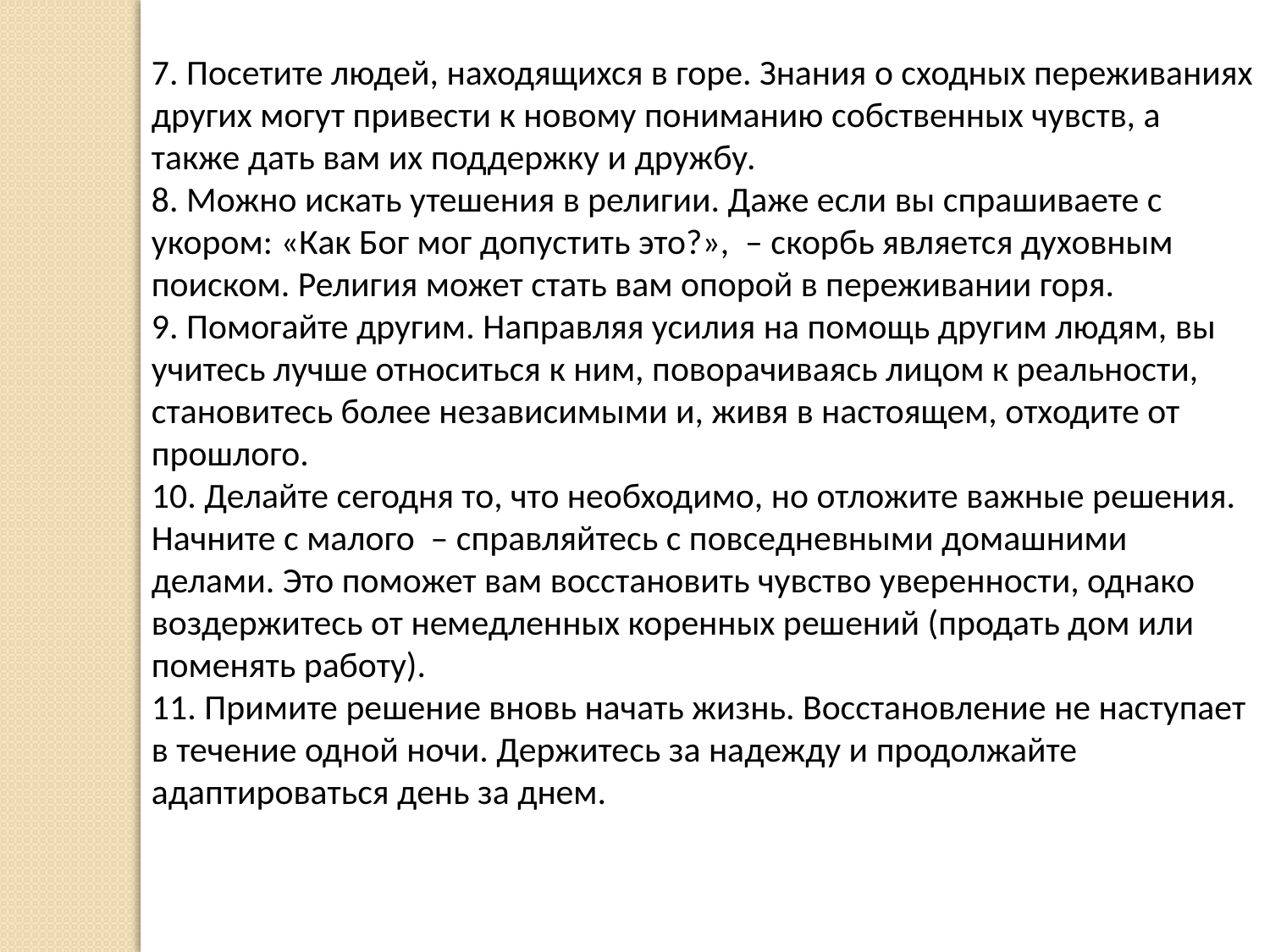

7. Посетите людей, находящихся в горе. Знания о сходных переживаниях других могут привести к новому пониманию собственных чувств, а также дать вам их поддержку и дружбу.
8. Можно искать утешения в религии. Даже если вы спрашиваете с укором: «Как Бог мог допустить это?»,  – скорбь является духовным поиском. Религия может стать вам опорой в переживании горя.
9. Помогайте другим. Направляя усилия на помощь другим людям, вы учитесь лучше относиться к ним, поворачиваясь лицом к реальности, становитесь более независимыми и, живя в настоящем, отходите от прошлого.
10. Делайте сегодня то, что необходимо, но отложите важные решения. Начните с малого  – справляйтесь с повседневными домашними делами. Это поможет вам восстановить чувство уверенности, однако воздержитесь от немедленных коренных решений (продать дом или поменять работу).
11. Примите решение вновь начать жизнь. Восстановление не наступает в течение одной ночи. Держитесь за надежду и продолжайте адаптироваться день за днем.